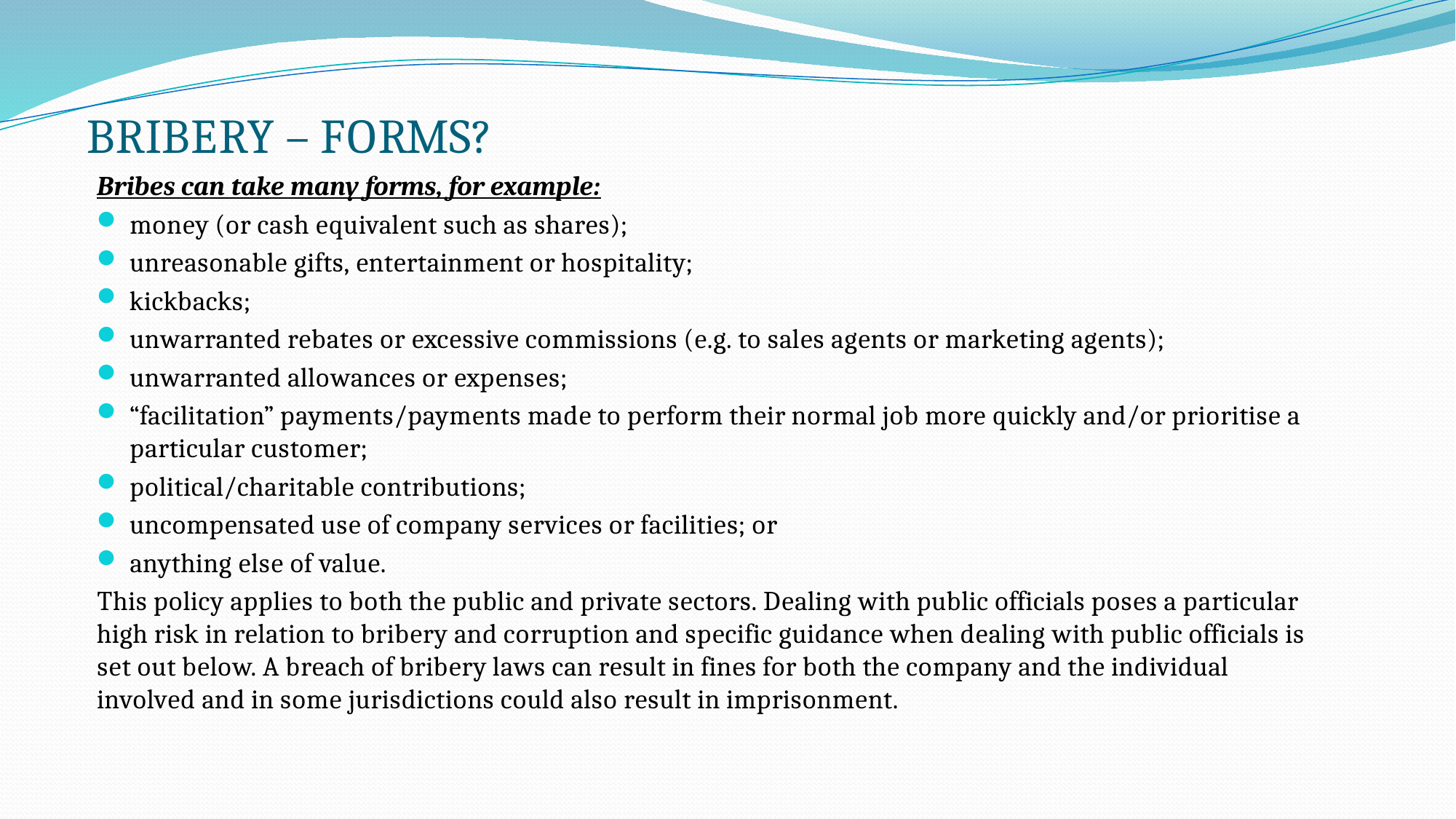

# BRIBERY – FORMS?
Bribes can take many forms, for example:
money (or cash equivalent such as shares);
unreasonable gifts, entertainment or hospitality;
kickbacks;
unwarranted rebates or excessive commissions (e.g. to sales agents or marketing agents);
unwarranted allowances or expenses;
“facilitation” payments/payments made to perform their normal job more quickly and/or prioritise a particular customer;
political/charitable contributions;
uncompensated use of company services or facilities; or
anything else of value.
This policy applies to both the public and private sectors. Dealing with public officials poses a particular high risk in relation to bribery and corruption and specific guidance when dealing with public officials is set out below. A breach of bribery laws can result in fines for both the company and the individual involved and in some jurisdictions could also result in imprisonment.